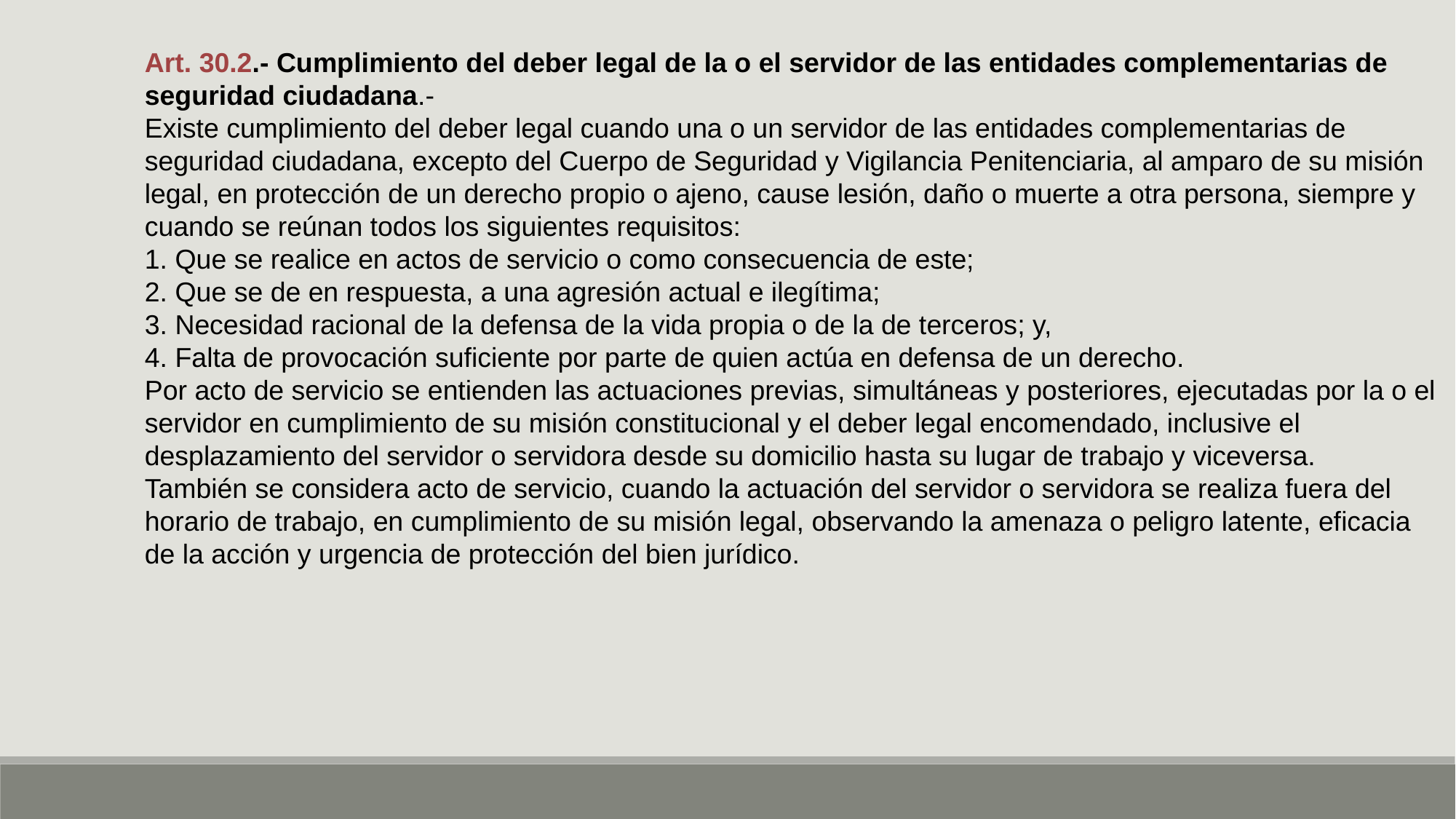

Art. 30.2.- Cumplimiento del deber legal de la o el servidor de las entidades complementarias de seguridad ciudadana.-
Existe cumplimiento del deber legal cuando una o un servidor de las entidades complementarias de seguridad ciudadana, excepto del Cuerpo de Seguridad y Vigilancia Penitenciaria, al amparo de su misión legal, en protección de un derecho propio o ajeno, cause lesión, daño o muerte a otra persona, siempre y cuando se reúnan todos los siguientes requisitos:
1. Que se realice en actos de servicio o como consecuencia de este;
2. Que se de en respuesta, a una agresión actual e ilegítima;
3. Necesidad racional de la defensa de la vida propia o de la de terceros; y,
4. Falta de provocación suficiente por parte de quien actúa en defensa de un derecho.
Por acto de servicio se entienden las actuaciones previas, simultáneas y posteriores, ejecutadas por la o el servidor en cumplimiento de su misión constitucional y el deber legal encomendado, inclusive el desplazamiento del servidor o servidora desde su domicilio hasta su lugar de trabajo y viceversa.
También se considera acto de servicio, cuando la actuación del servidor o servidora se realiza fuera del horario de trabajo, en cumplimiento de su misión legal, observando la amenaza o peligro latente, eficacia de la acción y urgencia de protección del bien jurídico.